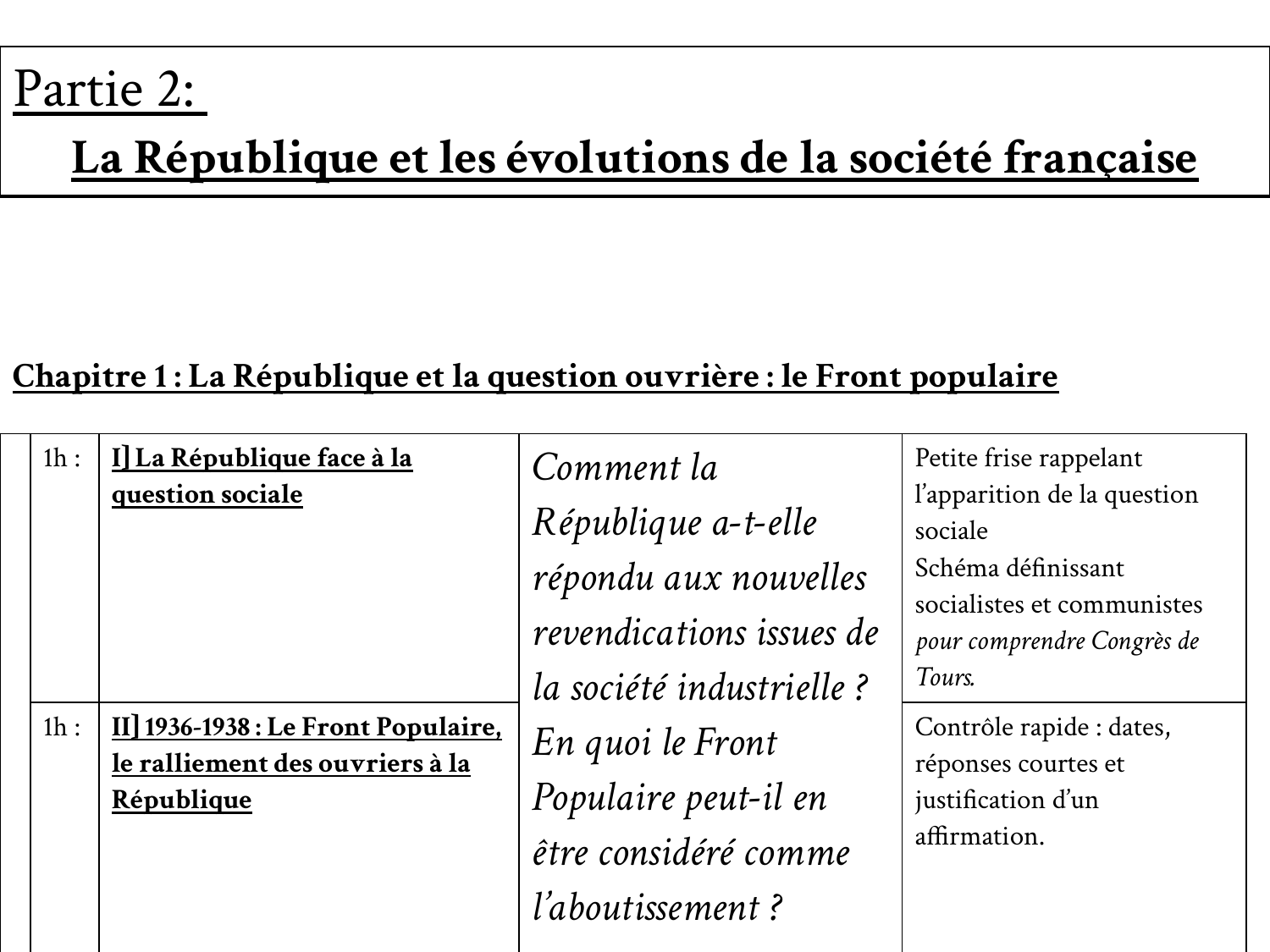

| Partie 2: La République et les évolutions de la société française |
| --- |
Chapitre 1 : La République et la question ouvrière : le Front populaire
|  | 1h : | I] La République face à la question sociale | Comment la République a-t-elle répondu aux nouvelles revendications issues de la société industrielle ? En quoi le Front Populaire peut-il en être considéré comme l’aboutissement ? | Petite frise rappelant l’apparition de la question sociale Schéma définissant socialistes et communistes pour comprendre Congrès de Tours. |
| --- | --- | --- | --- | --- |
|  | 1h : | II] 1936-1938 : Le Front Populaire, le ralliement des ouvriers à la République |  | Contrôle rapide : dates, réponses courtes et justification d’un affirmation. |